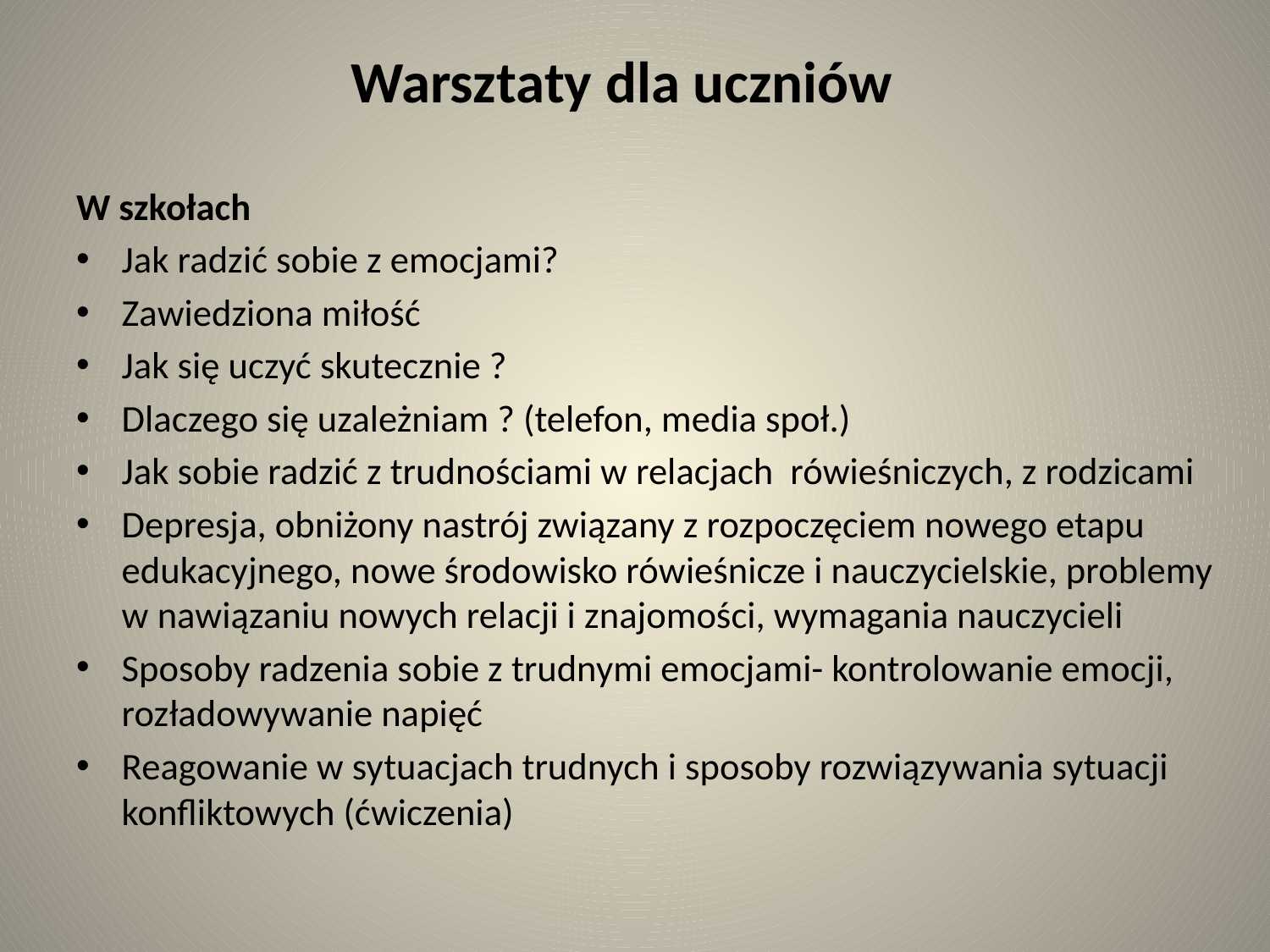

# Warsztaty dla uczniów
W szkołach
Jak radzić sobie z emocjami?
Zawiedziona miłość
Jak się uczyć skutecznie ?
Dlaczego się uzależniam ? (telefon, media społ.)
Jak sobie radzić z trudnościami w relacjach  rówieśniczych, z rodzicami
Depresja, obniżony nastrój związany z rozpoczęciem nowego etapu edukacyjnego, nowe środowisko rówieśnicze i nauczycielskie, problemy w nawiązaniu nowych relacji i znajomości, wymagania nauczycieli
Sposoby radzenia sobie z trudnymi emocjami- kontrolowanie emocji, rozładowywanie napięć
Reagowanie w sytuacjach trudnych i sposoby rozwiązywania sytuacji konfliktowych (ćwiczenia)